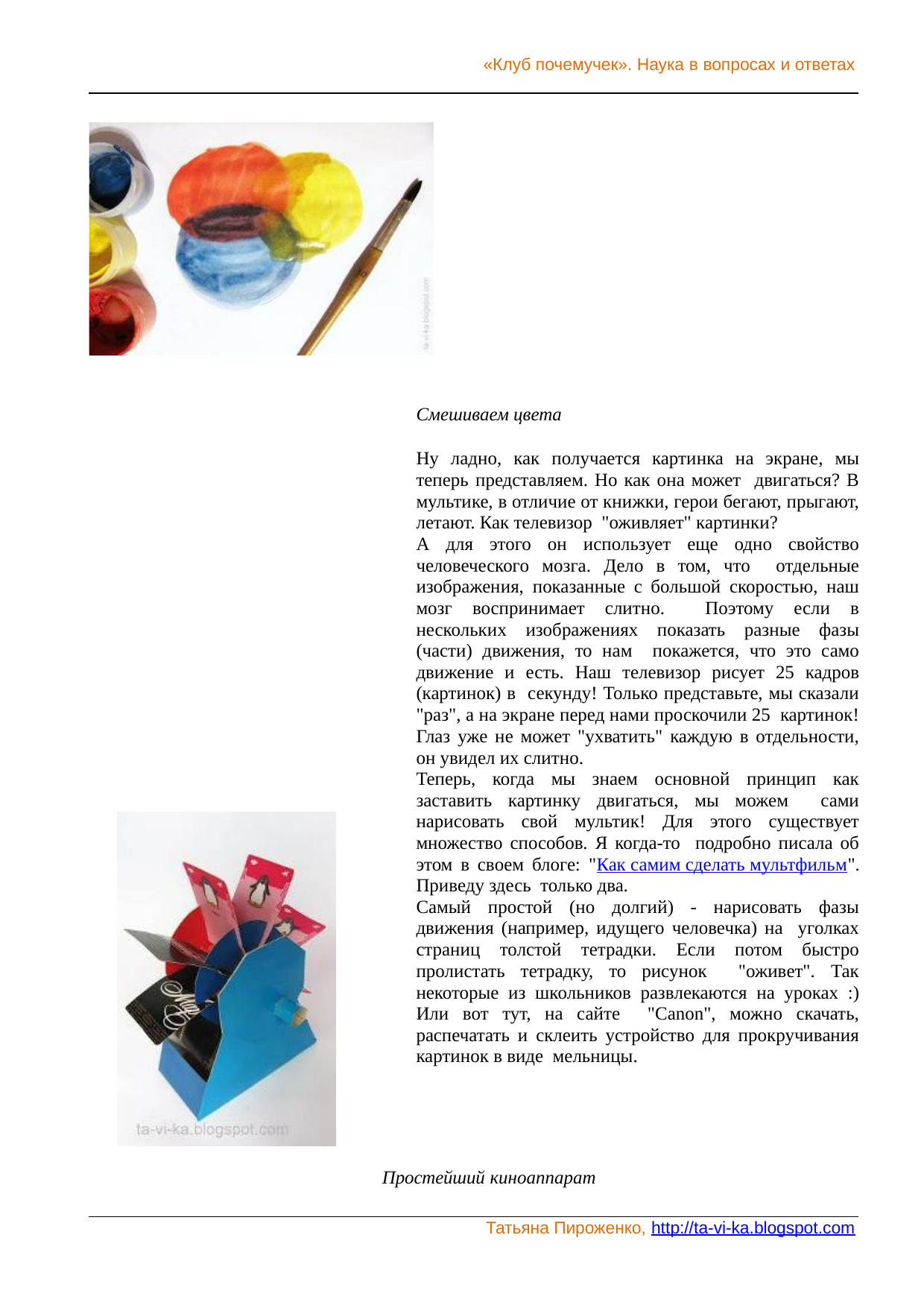

«Клуб почемучек». Наука в вопросах и ответах

Смешиваем цвета

Ну ладно, как получается картинка на экране, мы теперь представляем. Но как она может  двигаться? В мультике, в отличие от книжки, герои бегают, прыгают, летают. Как телевизор  "оживляет" картинки?
А для этого он использует еще одно свойство человеческого мозга. Дело в том, что  отдельные изображения, показанные с большой скоростью, наш мозг воспринимает слитно.  Поэтому если в нескольких изображениях показать разные фазы (части) движения, то нам  покажется, что это само движение и есть. Наш телевизор рисует 25 кадров (картинок) в  секунду! Только представьте, мы сказали "раз", а на экране перед нами проскочили 25  картинок! Глаз уже не может "ухватить" каждую в отдельности, он увидел их слитно.
Теперь, когда мы знаем основной принцип как заставить картинку двигаться, мы можем  сами нарисовать свой мультик! Для этого существует множество способов. Я когда-то  подробно писала об этом в своем блоге: "Как самим сделать мультфильм". Приведу здесь  только два.
Самый простой (но долгий) - нарисовать фазы движения (например, идущего человечка) на  уголках страниц толстой тетрадки. Если потом быстро пролистать тетрадку, то рисунок  "оживет". Так некоторые из школьников развлекаются на уроках :) Или вот тут, на сайте  "Canon", можно скачать, распечатать и склеить устройство для прокручивания картинок в виде  мельницы.

Простейший киноаппарат
Татьяна Пироженко, http://ta-vi-ka.blogspot.com